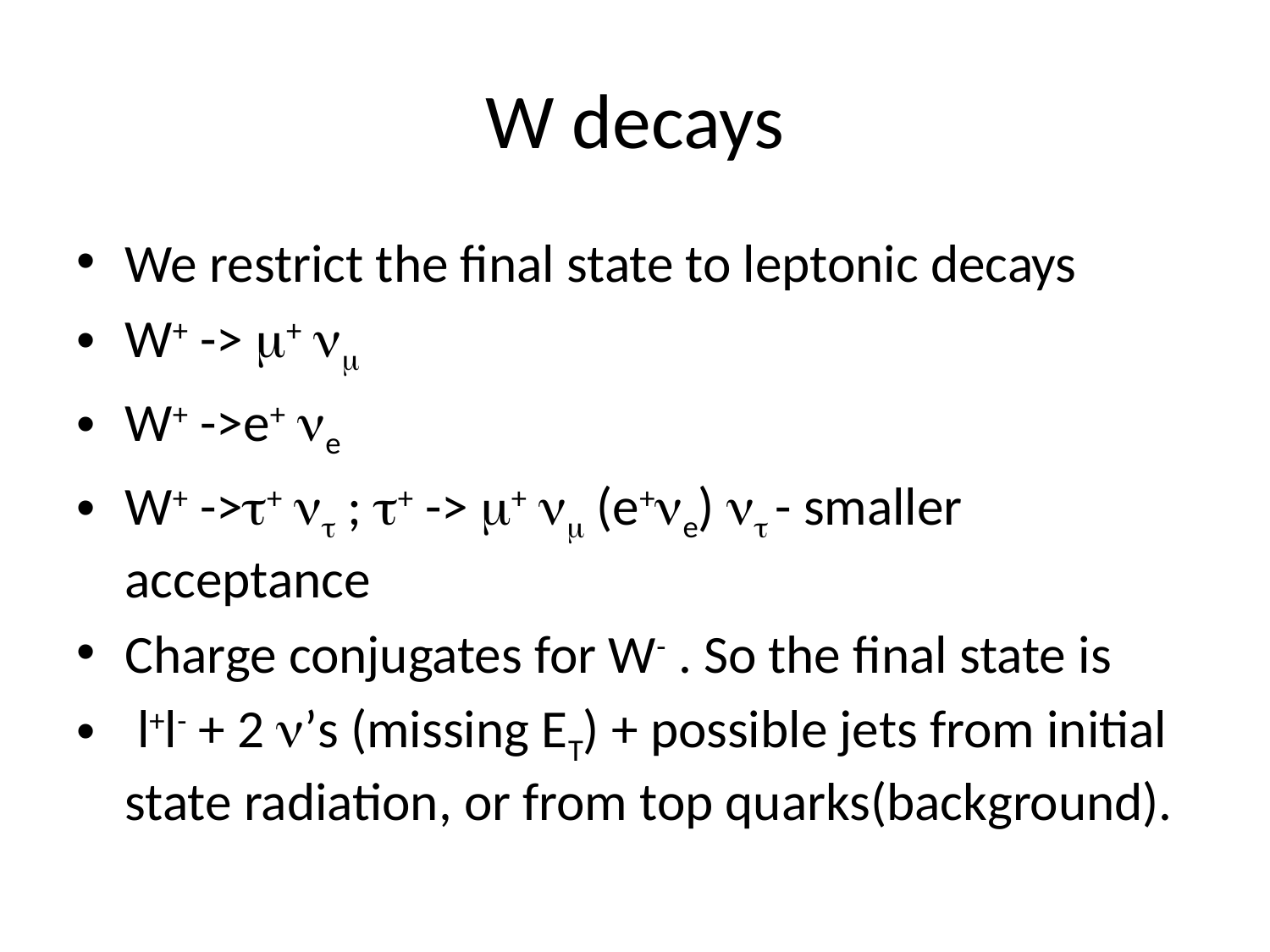

# W decays
We restrict the final state to leptonic decays
W+ -> μ+ νμ
W+ ->e+ νe
W+ ->τ+ ντ ; τ+ -> μ+ νμ (e+νe) ντ - smaller acceptance
Charge conjugates for W- . So the final state is
 l+l- + 2 ν’s (missing ET) + possible jets from initial state radiation, or from top quarks(background).